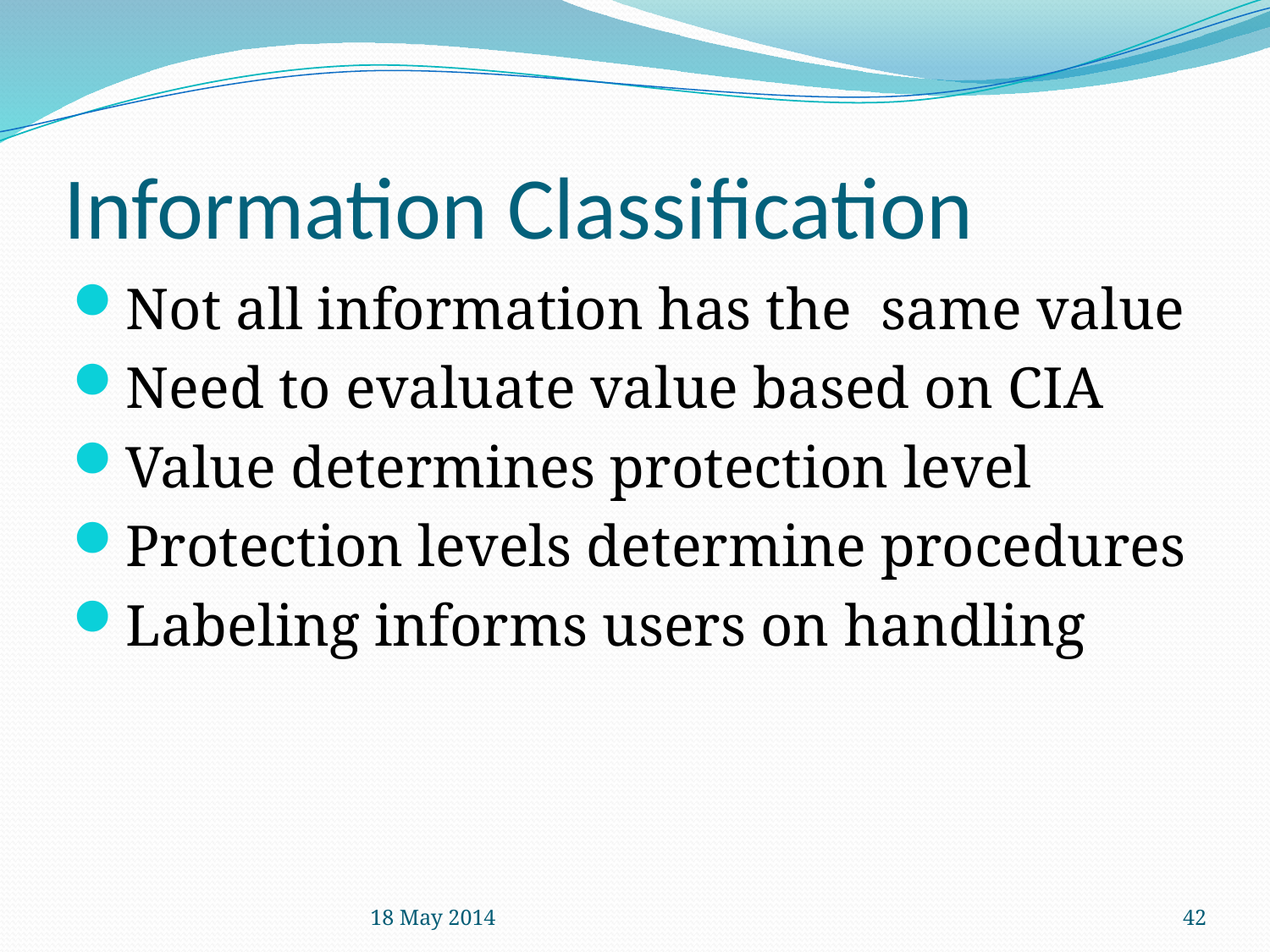

# Information Classification
Not all information has the  same value
Need to evaluate value based on CIA
Value determines protection level
Protection levels determine procedures
Labeling informs users on handling
18 May 2014
42